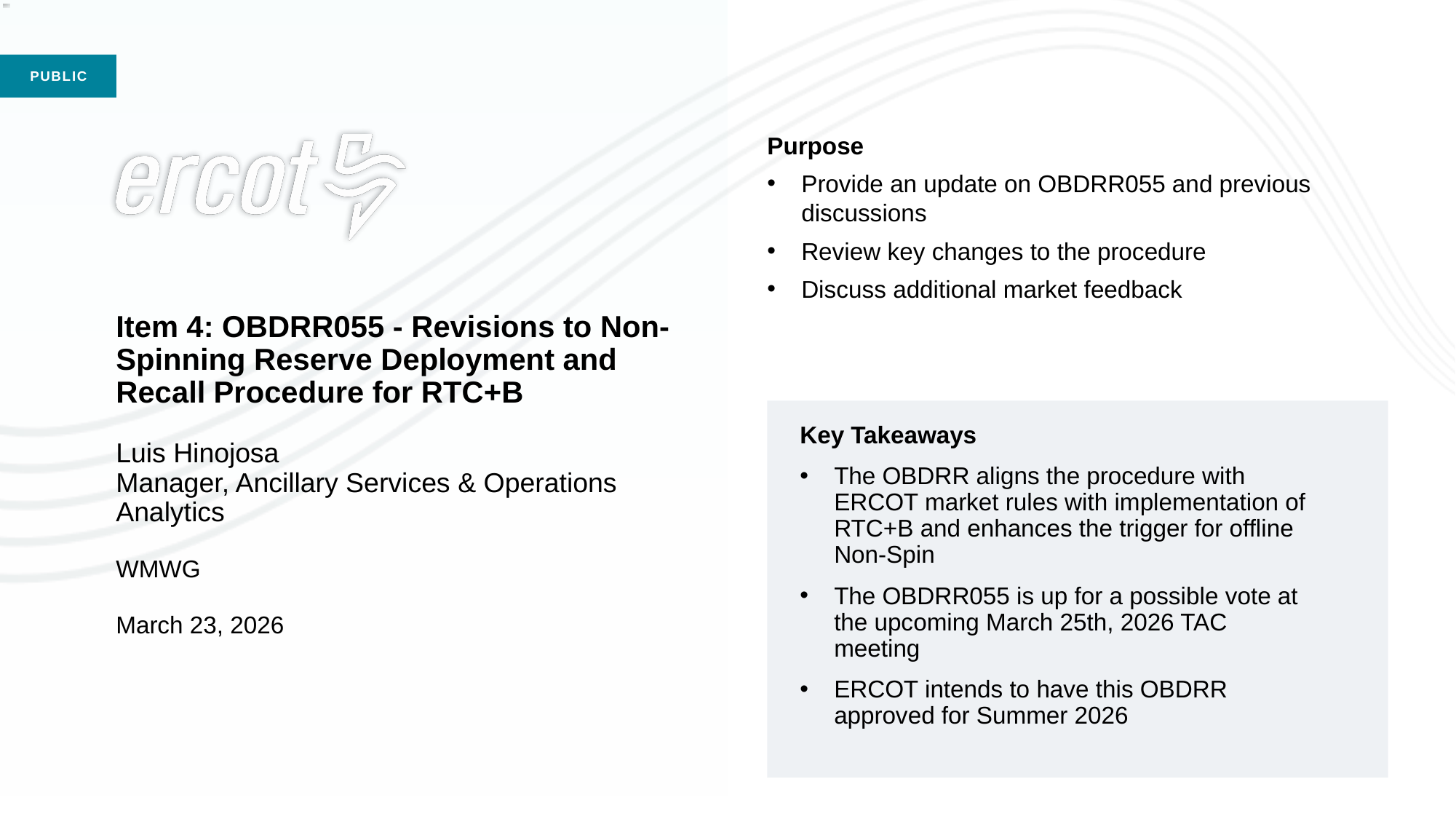

Purpose
Provide an update on OBDRR055 and previous discussions
Review key changes to the procedure
Discuss additional market feedback

# Item 4: OBDRR055 - Revisions to Non-Spinning Reserve Deployment and Recall Procedure for RTC+B Luis Hinojosa Manager, Ancillary Services & Operations Analytics WMWG March 23, 2026
Key Takeaways
The OBDRR aligns the procedure with ERCOT market rules with implementation of RTC+B and enhances the trigger for offline Non-Spin
The OBDRR055 is up for a possible vote at the upcoming March 25th, 2026 TAC meeting
ERCOT intends to have this OBDRR approved for Summer 2026